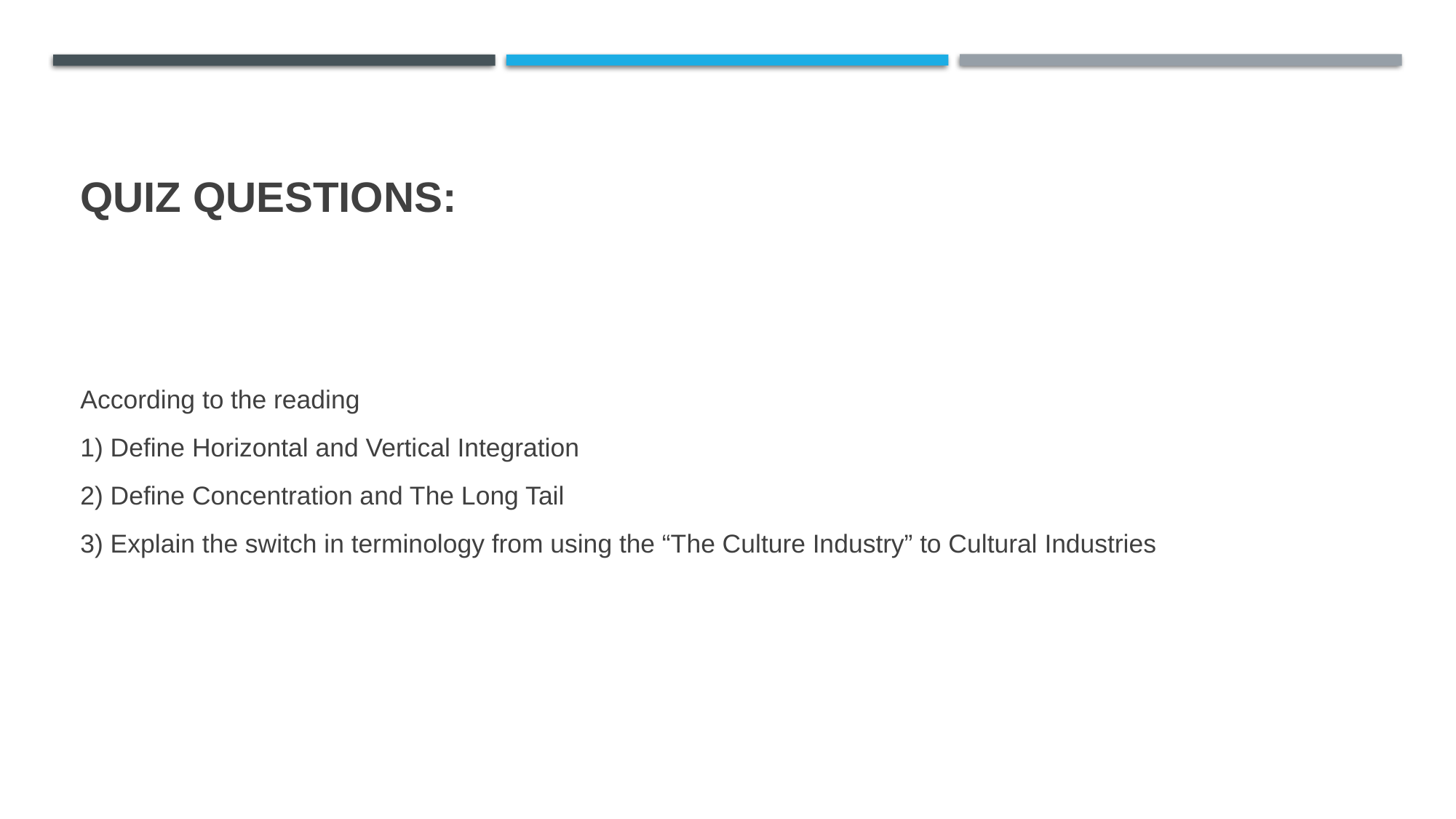

# Quiz Questions:
According to the reading
1) Define Horizontal and Vertical Integration
2) Define Concentration and The Long Tail
3) Explain the switch in terminology from using the “The Culture Industry” to Cultural Industries